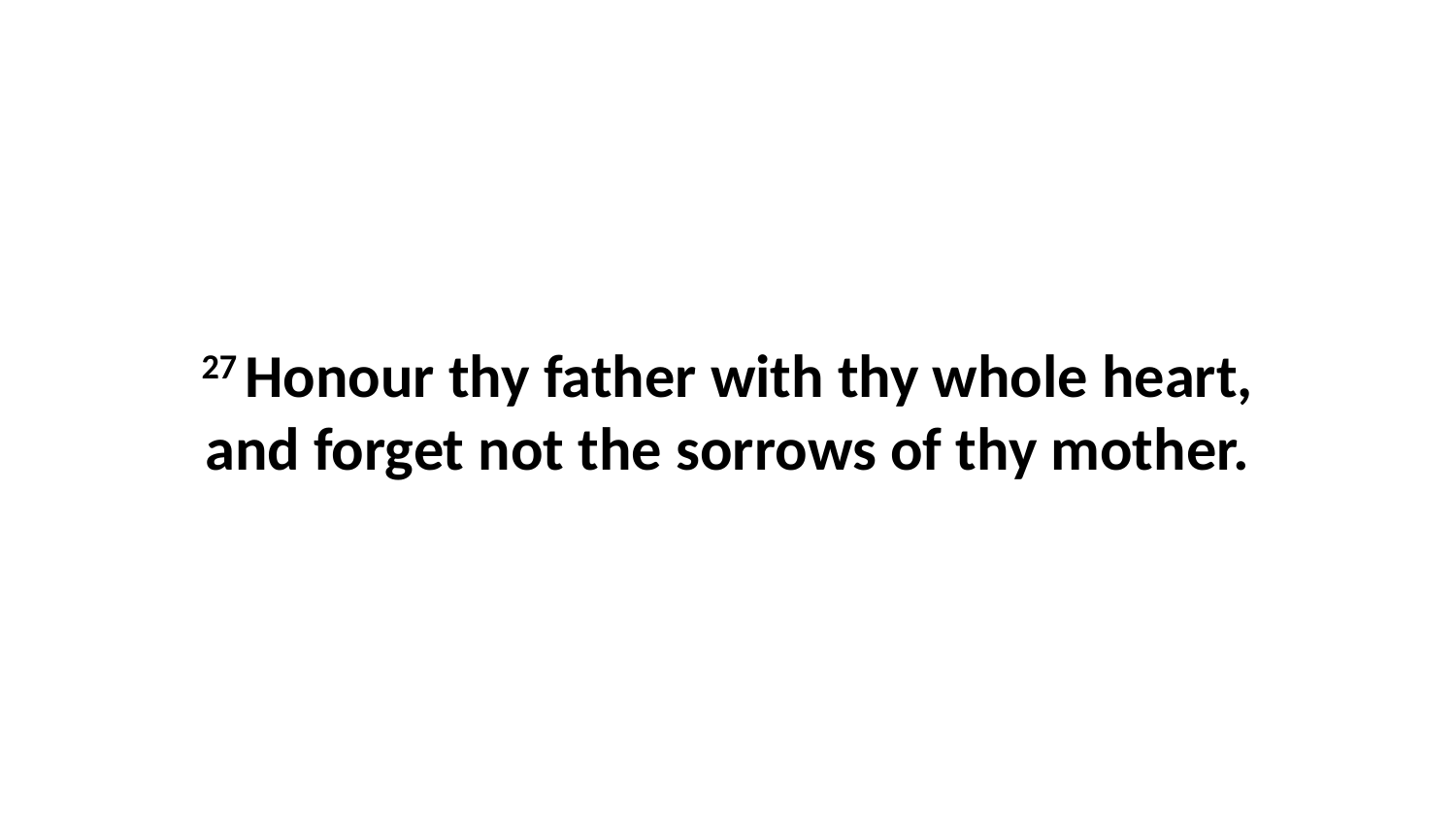

27 Honour thy father with thy whole heart, and forget not the sorrows of thy mother.